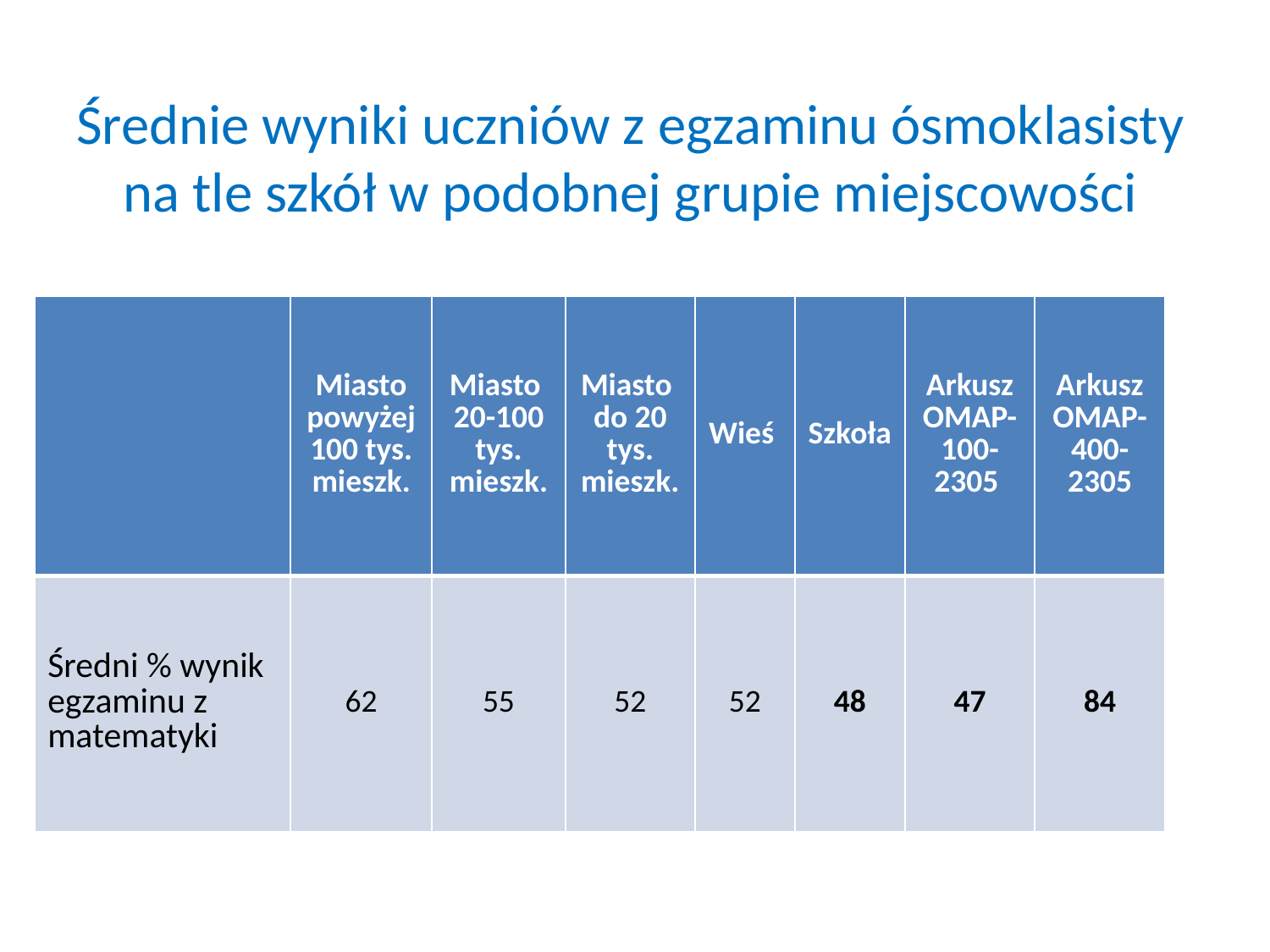

# Średnie wyniki uczniów z egzaminu ósmoklasisty na tle szkół w podobnej grupie miejscowości
|  | Miasto powyżej 100 tys. mieszk. | Miasto 20-100 tys. mieszk. | Miasto do 20 tys. mieszk. | Wieś | Szkoła | Arkusz OMAP-100-2305 | Arkusz OMAP-400-2305 |
| --- | --- | --- | --- | --- | --- | --- | --- |
| Średni % wynik egzaminu z matematyki | 62 | 55 | 52 | 52 | 48 | 47 | 84 |